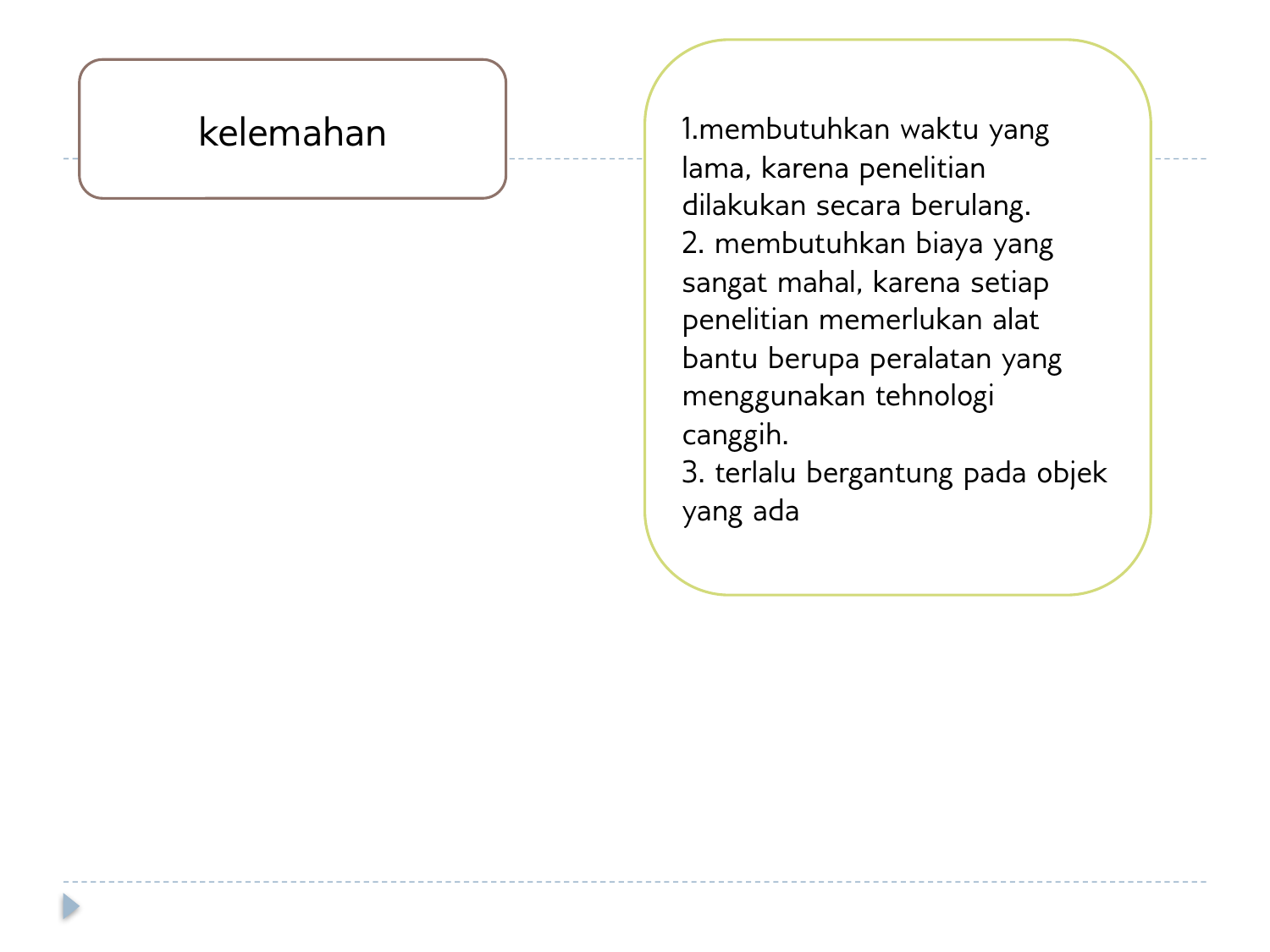

1.membutuhkan waktu yang lama, karena penelitian dilakukan secara berulang. 
2. membutuhkan biaya yang sangat mahal, karena setiap penelitian memerlukan alat bantu berupa peralatan yang menggunakan tehnologi canggih.
3. terlalu bergantung pada objek yang ada
kelemahan